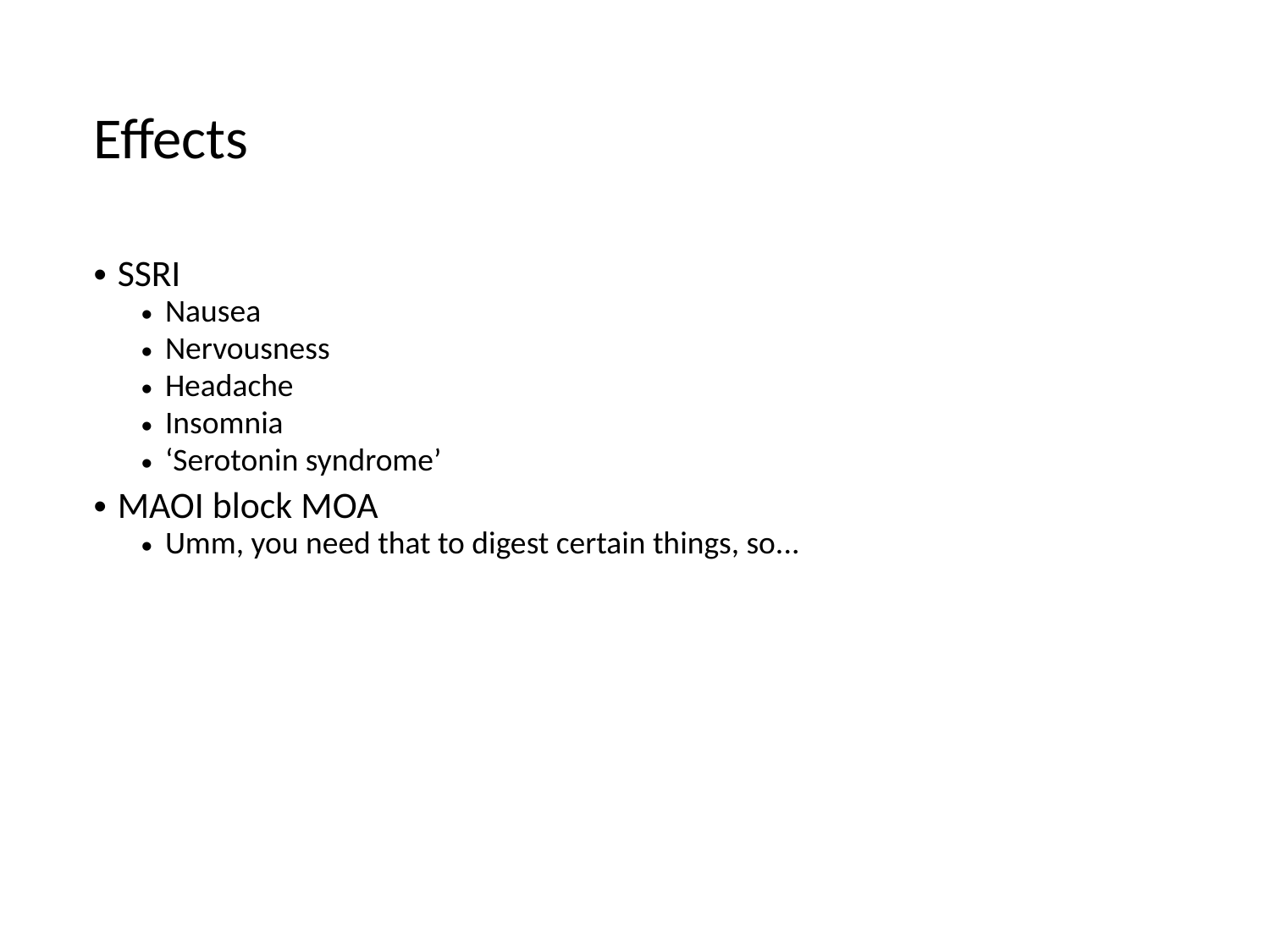

Effects
SSRI
Nausea
Nervousness
Headache
Insomnia
‘Serotonin syndrome’
MAOI block MOA
Umm, you need that to digest certain things, so...